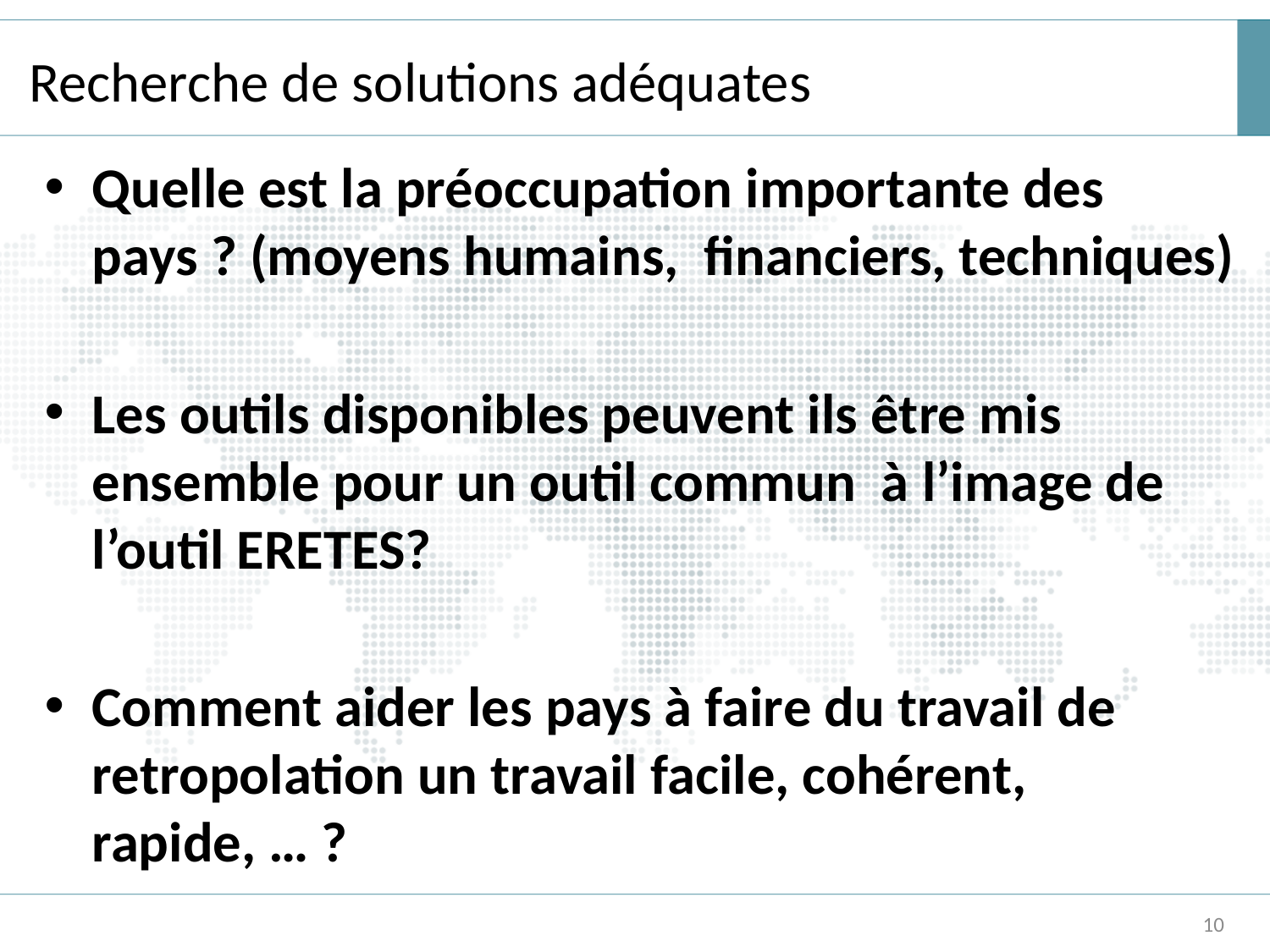

# Recherche de solutions adéquates
Quelle est la préoccupation importante des pays ? (moyens humains,  financiers, techniques)

Les outils disponibles peuvent ils être mis ensemble pour un outil commun  à l’image de l’outil ERETES?

Comment aider les pays à faire du travail de retropolation un travail facile, cohérent,    rapide, … ?
10